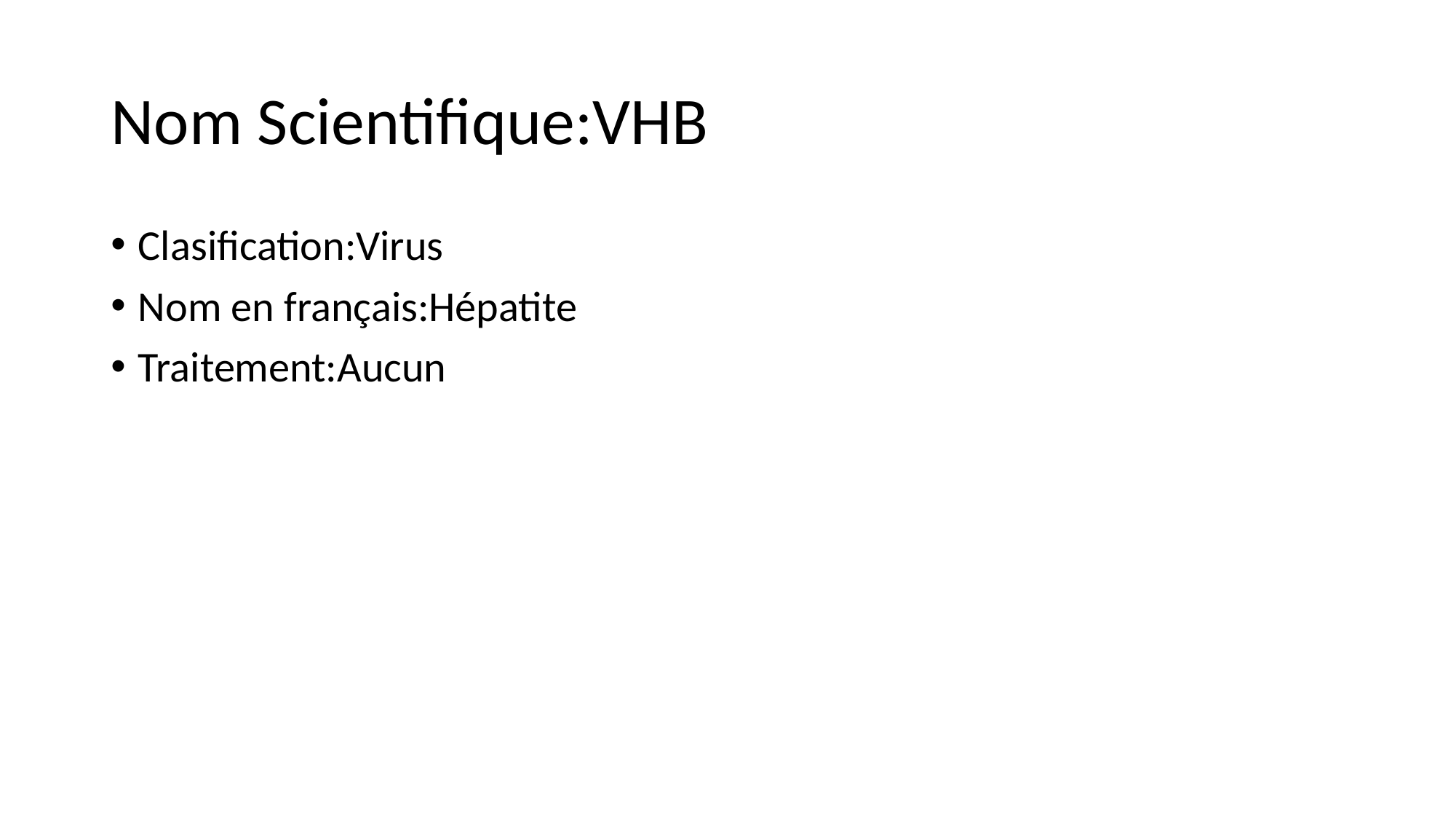

# Nom Scientifique:VHB
Clasification:Virus
Nom en français:Hépatite
Traitement:Aucun